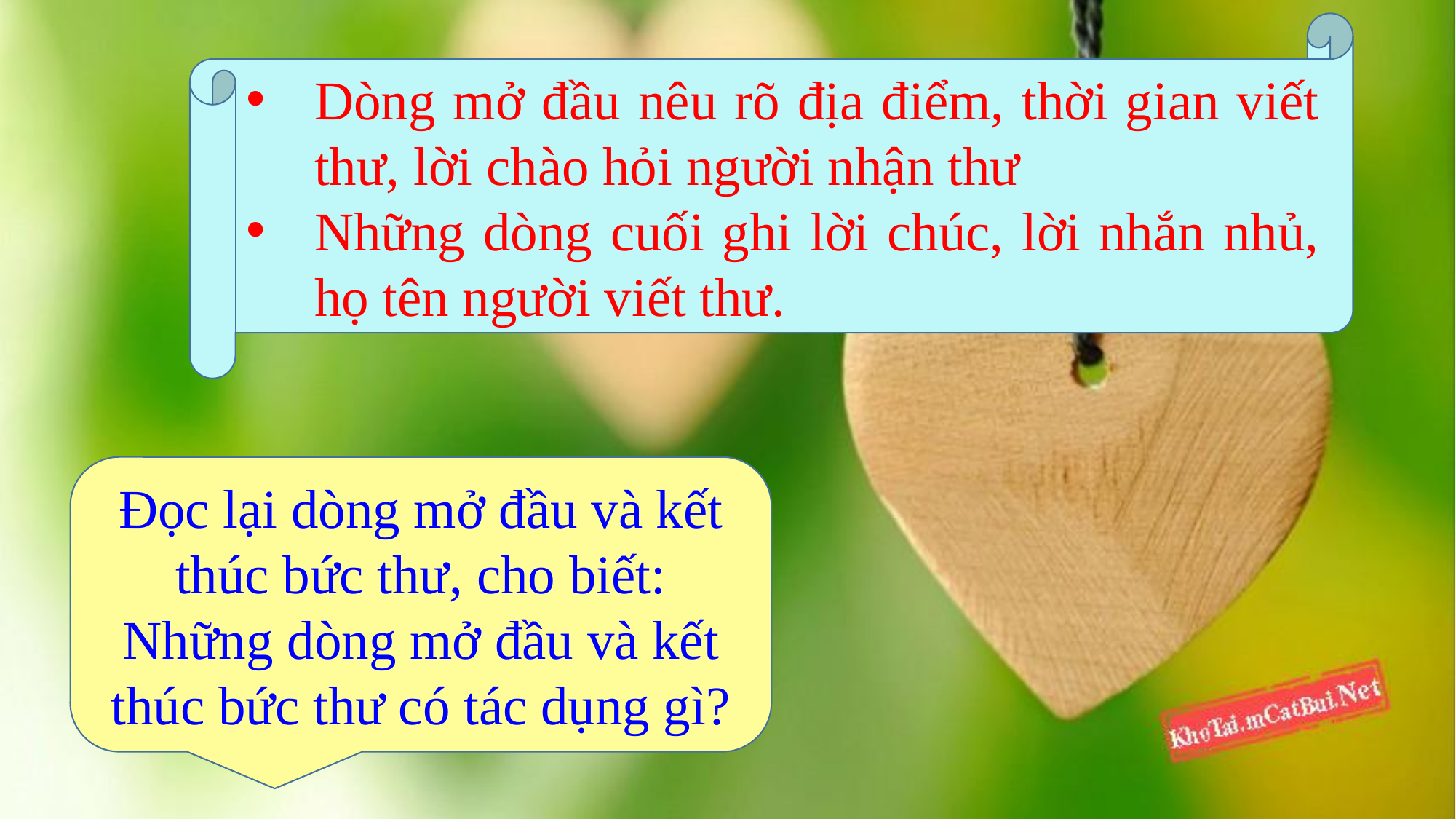

Dòng mở đầu nêu rõ địa điểm, thời gian viết thư, lời chào hỏi người nhận thư
Những dòng cuối ghi lời chúc, lời nhắn nhủ, họ tên người viết thư.
Đọc lại dòng mở đầu và kết thúc bức thư, cho biết:
Những dòng mở đầu và kết thúc bức thư có tác dụng gì?